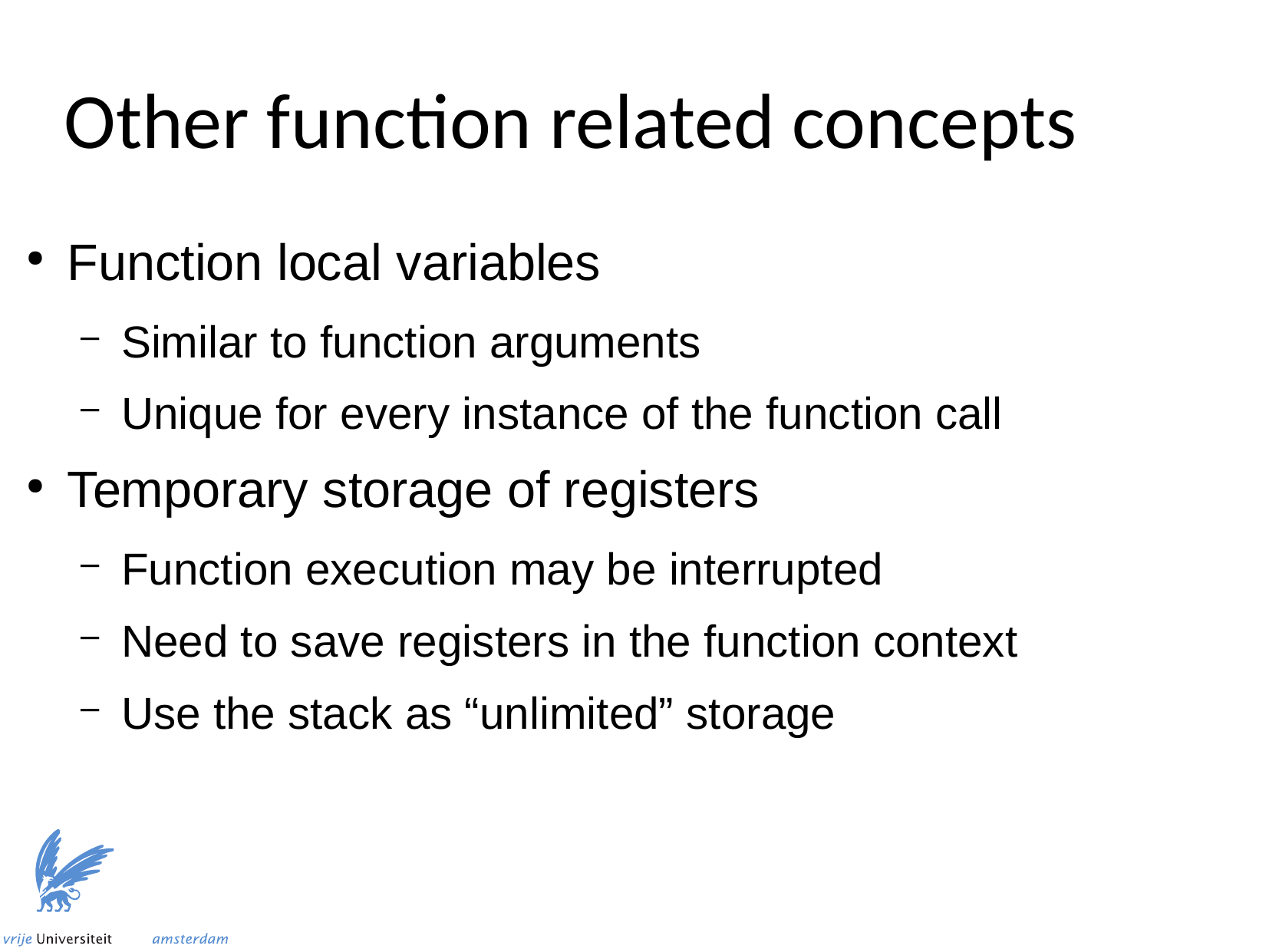

Other function related concepts
Function local variables
Similar to function arguments
Unique for every instance of the function call
Temporary storage of registers
Function execution may be interrupted
Need to save registers in the function context
Use the stack as “unlimited” storage